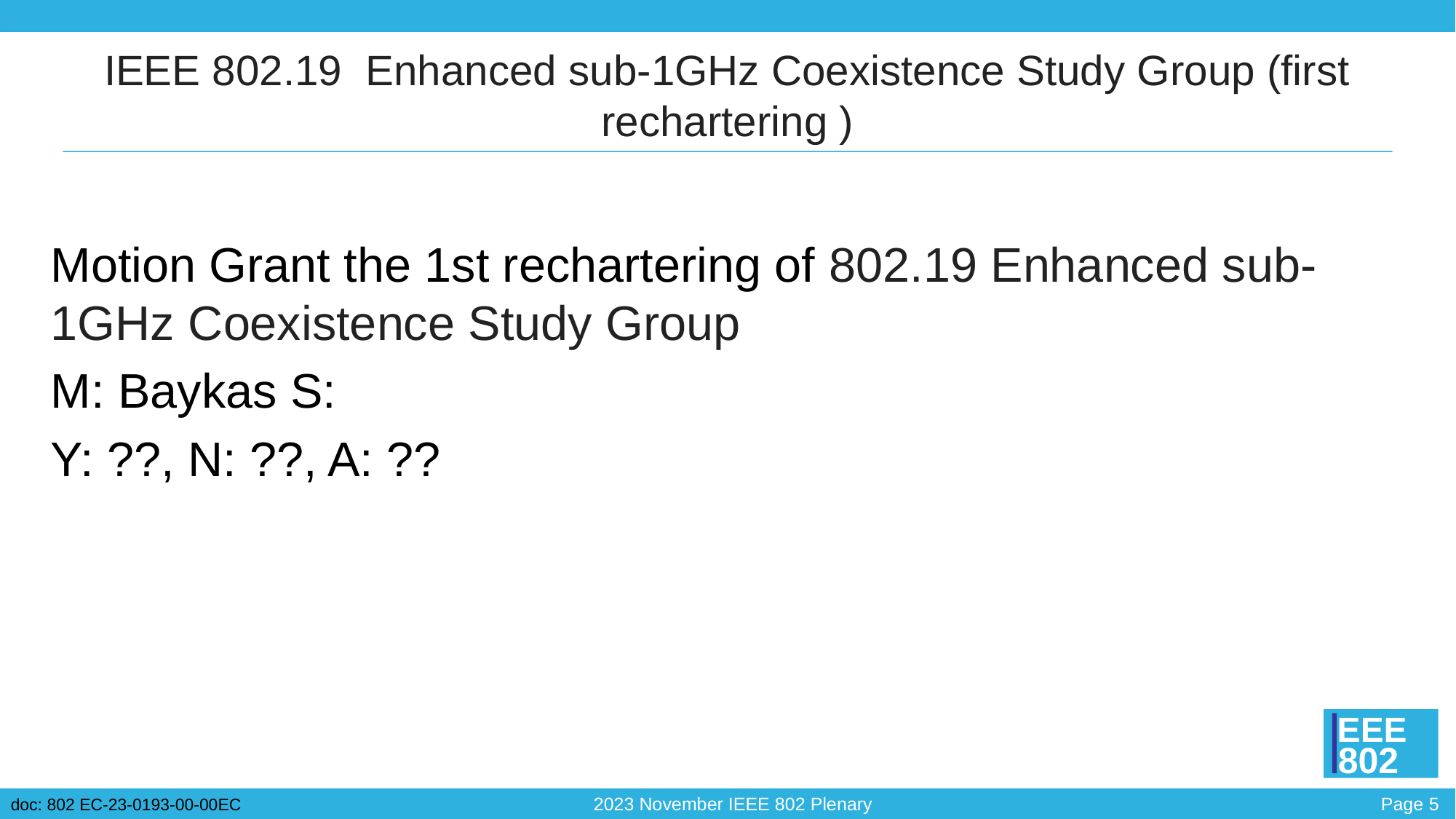

# IEEE 802.19  Enhanced sub-1GHz Coexistence Study Group (first rechartering )

Motion Grant the 1st rechartering of 802.19 Enhanced sub-1GHz Coexistence Study Group
M: Baykas S:
Y: ??, N: ??, A: ??